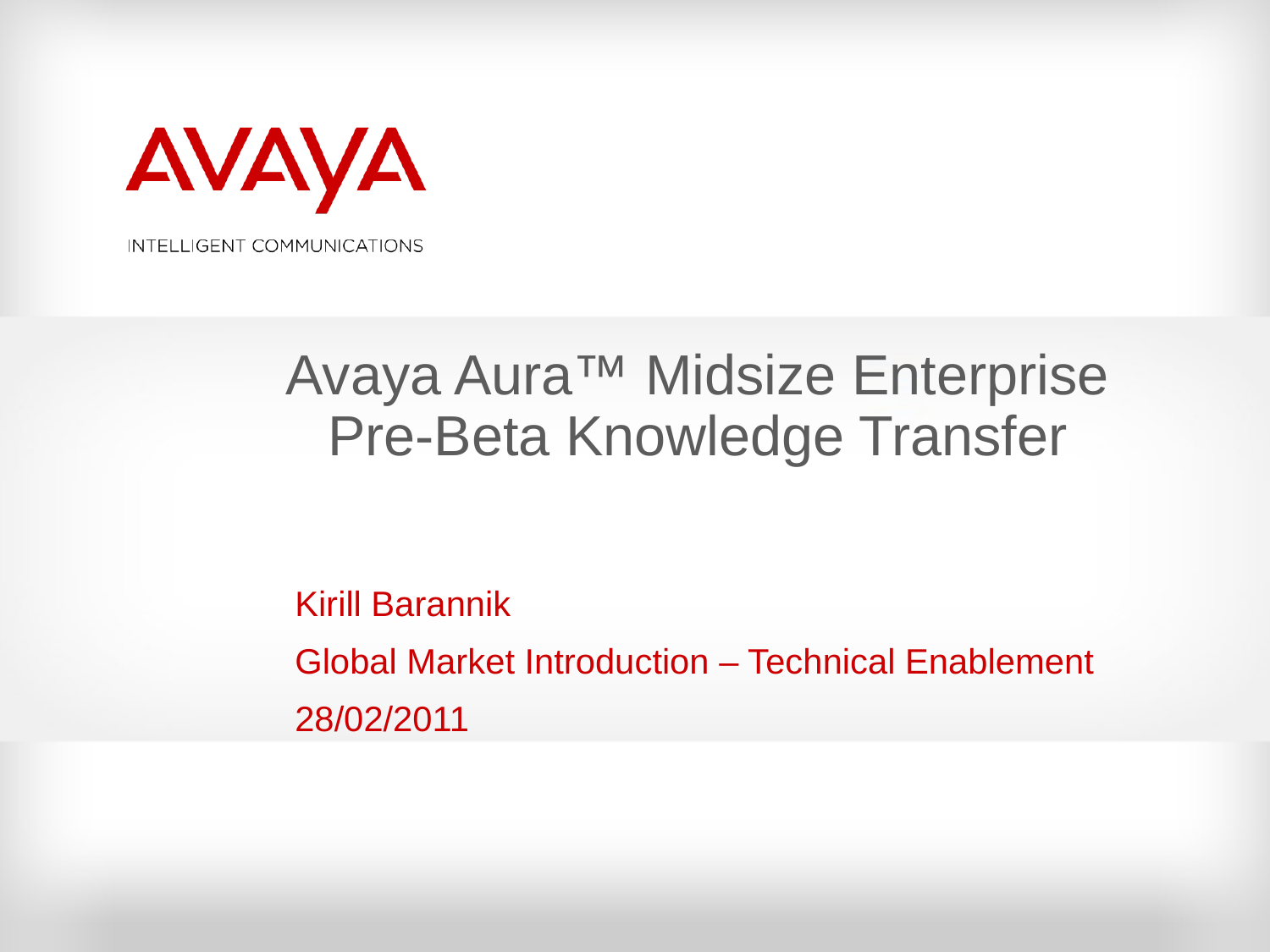

# Avaya Aura™ Midsize Enterprise Pre-Beta Knowledge Transfer
Kirill Barannik
Global Market Introduction – Technical Enablement
28/02/2011